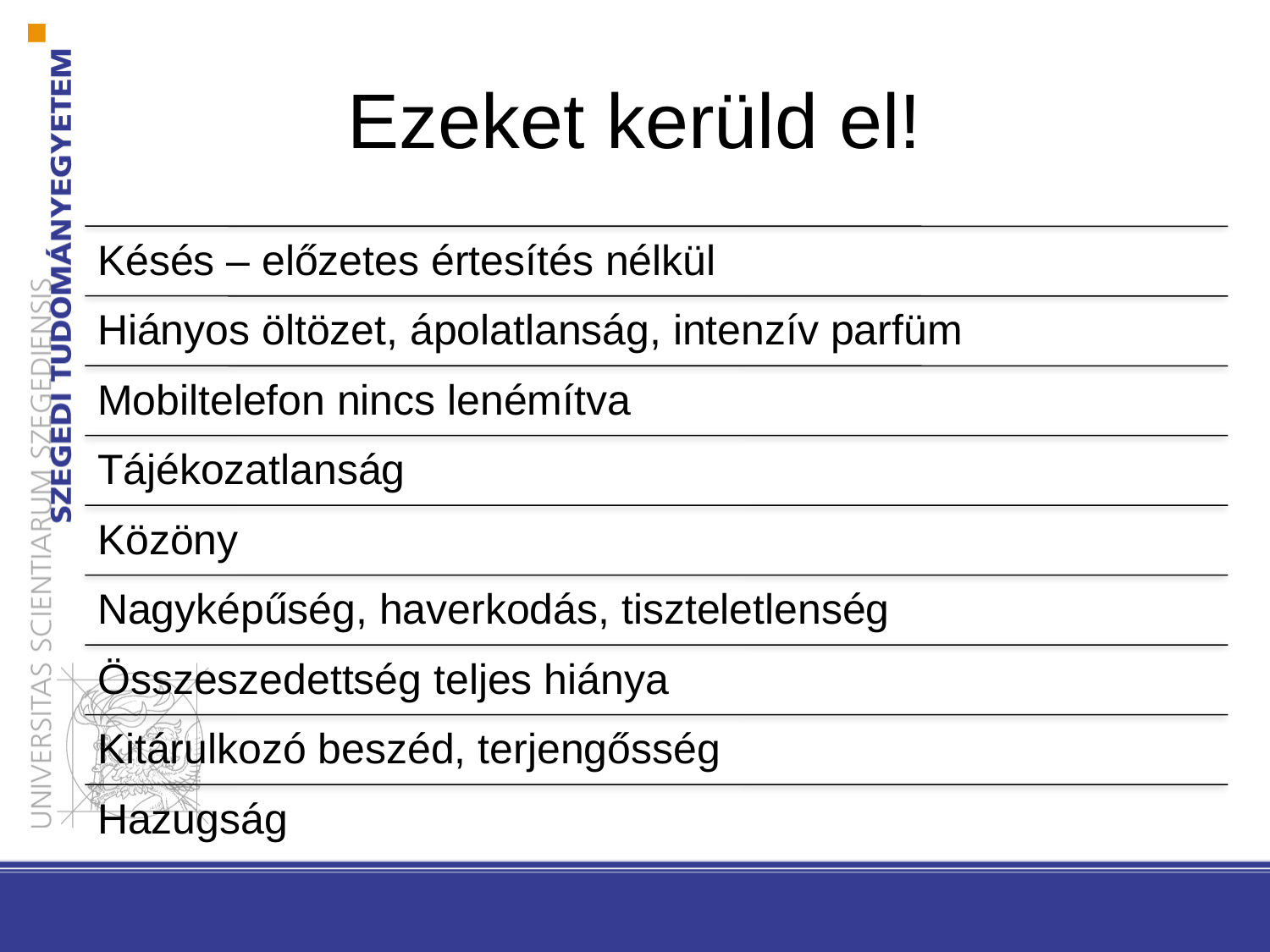

# Ezeket kerüld el!
Késés – előzetes értesítés nélkül
Hiányos öltözet, ápolatlanság, intenzív parfüm
Mobiltelefon nincs lenémítva
Tájékozatlanság
Közöny
Nagyképűség, haverkodás, tiszteletlenség
Összeszedettség teljes hiánya
Kitárulkozó beszéd, terjengősség
Hazugság